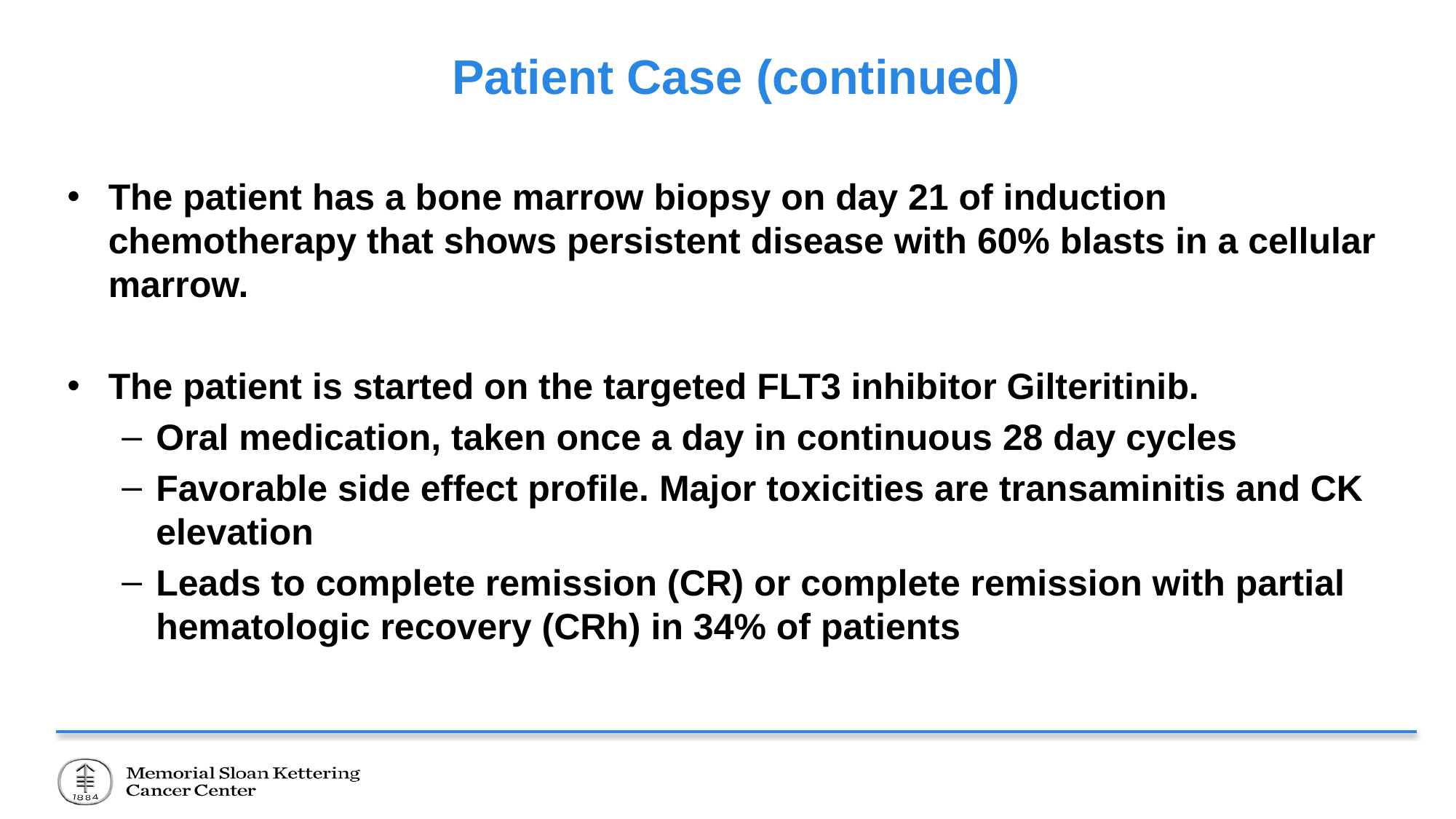

# Patient Case (continued)

The patient has a bone marrow biopsy on day 21 of induction chemotherapy that shows persistent disease with 60% blasts in a cellular marrow.

The patient is started on the targeted FLT3 inhibitor Gilteritinib.
Oral medication, taken once a day in continuous 28 day cycles
Favorable side effect profile. Major toxicities are transaminitis and CK elevation
Leads to complete remission (CR) or complete remission with partial hematologic recovery (CRh) in 34% of patients